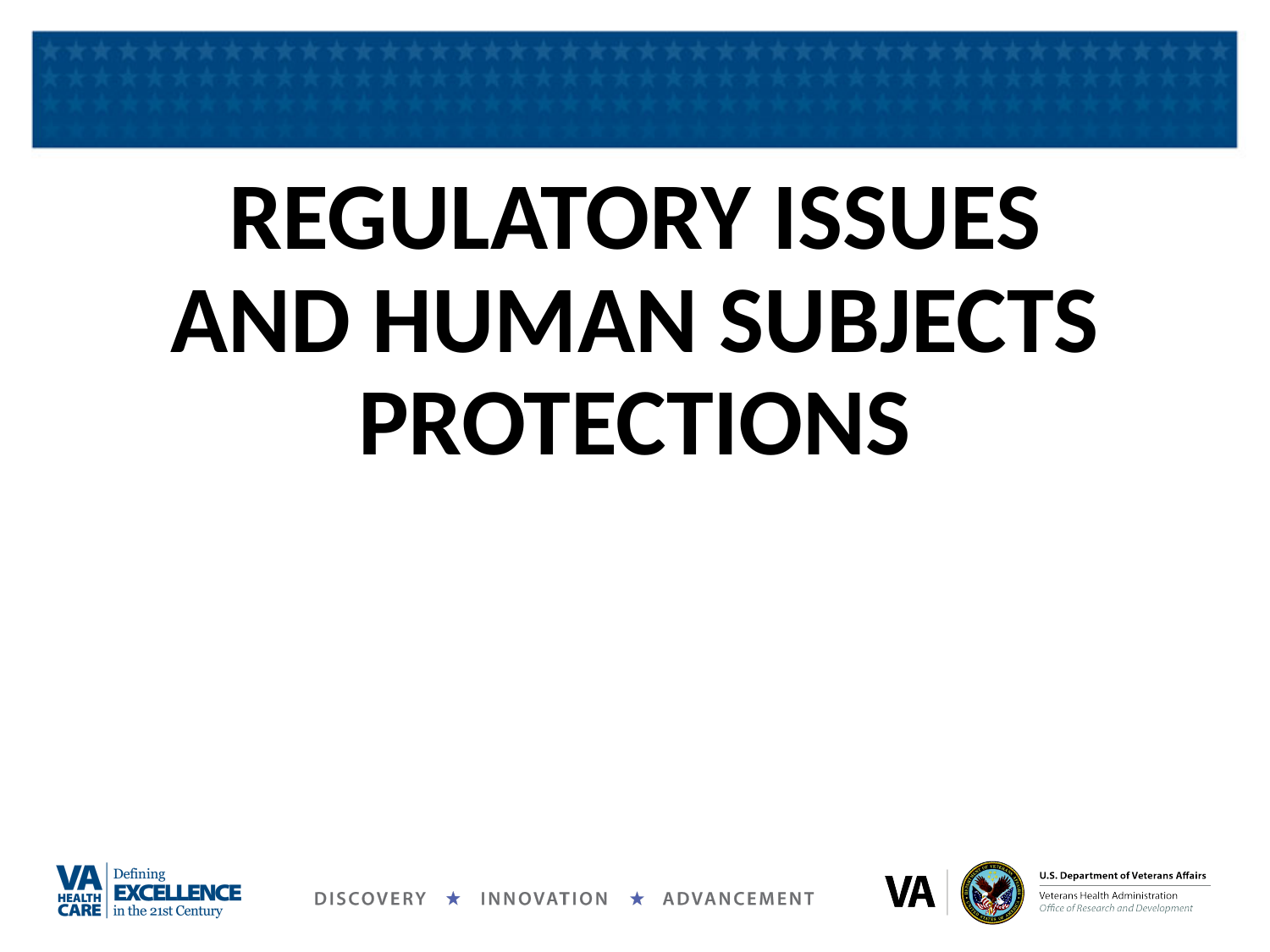

# Regulatory Issues and Human subjects protections